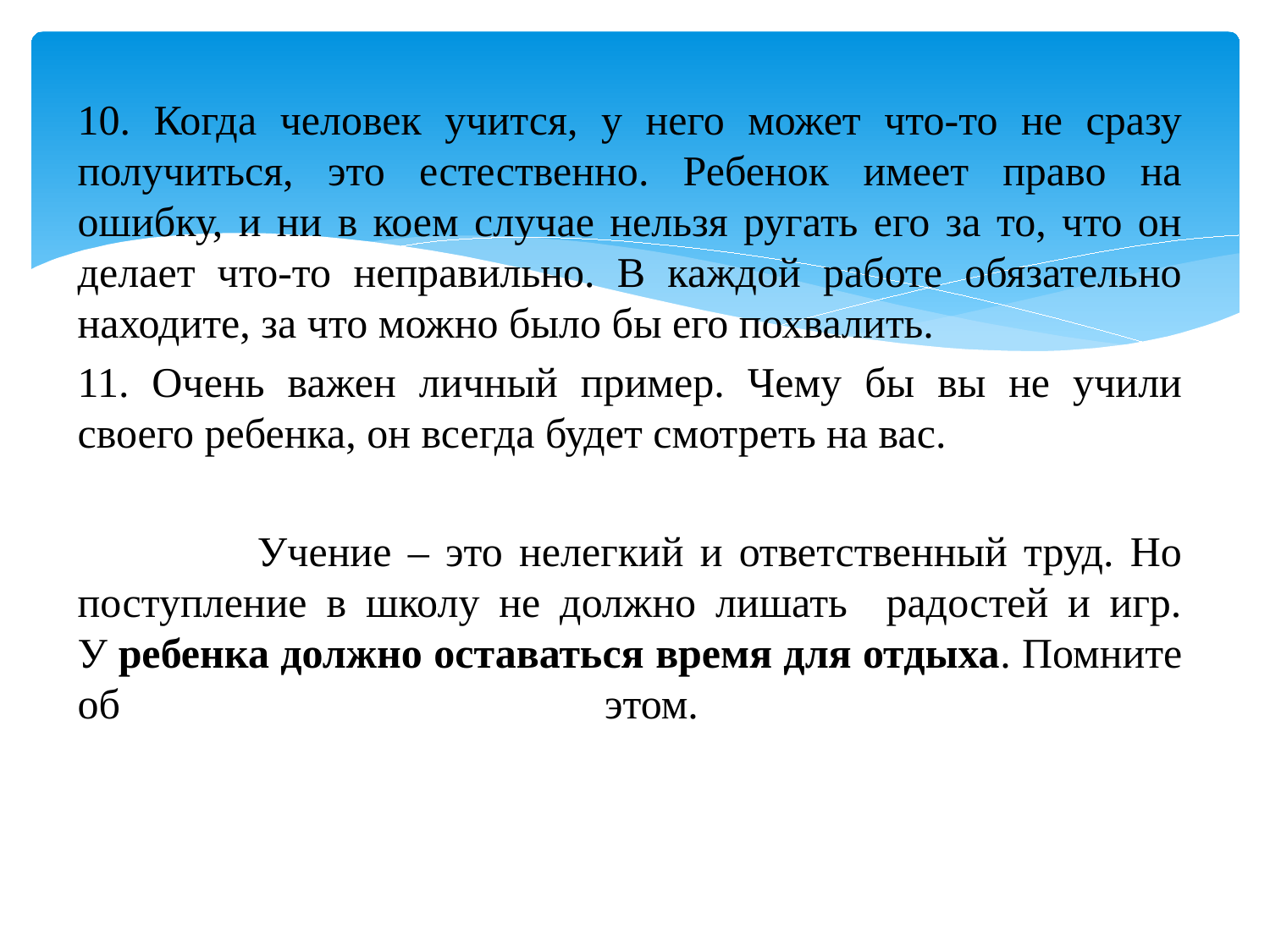

10. Когда человек учится, у него может что-то не сразу получиться, это естественно. Ребенок имеет право на ошибку, и ни в коем случае нельзя ругать его за то, что он делает что-то неправильно. В каждой работе обязательно находите, за что можно было бы его похвалить.
11. Очень важен личный пример. Чему бы вы не учили своего ребенка, он всегда будет смотреть на вас.

           Учение – это нелегкий и ответственный труд. Но поступление в школу не должно лишать  радостей и игр. У ребенка должно оставаться время для отдыха. Помните об этом.